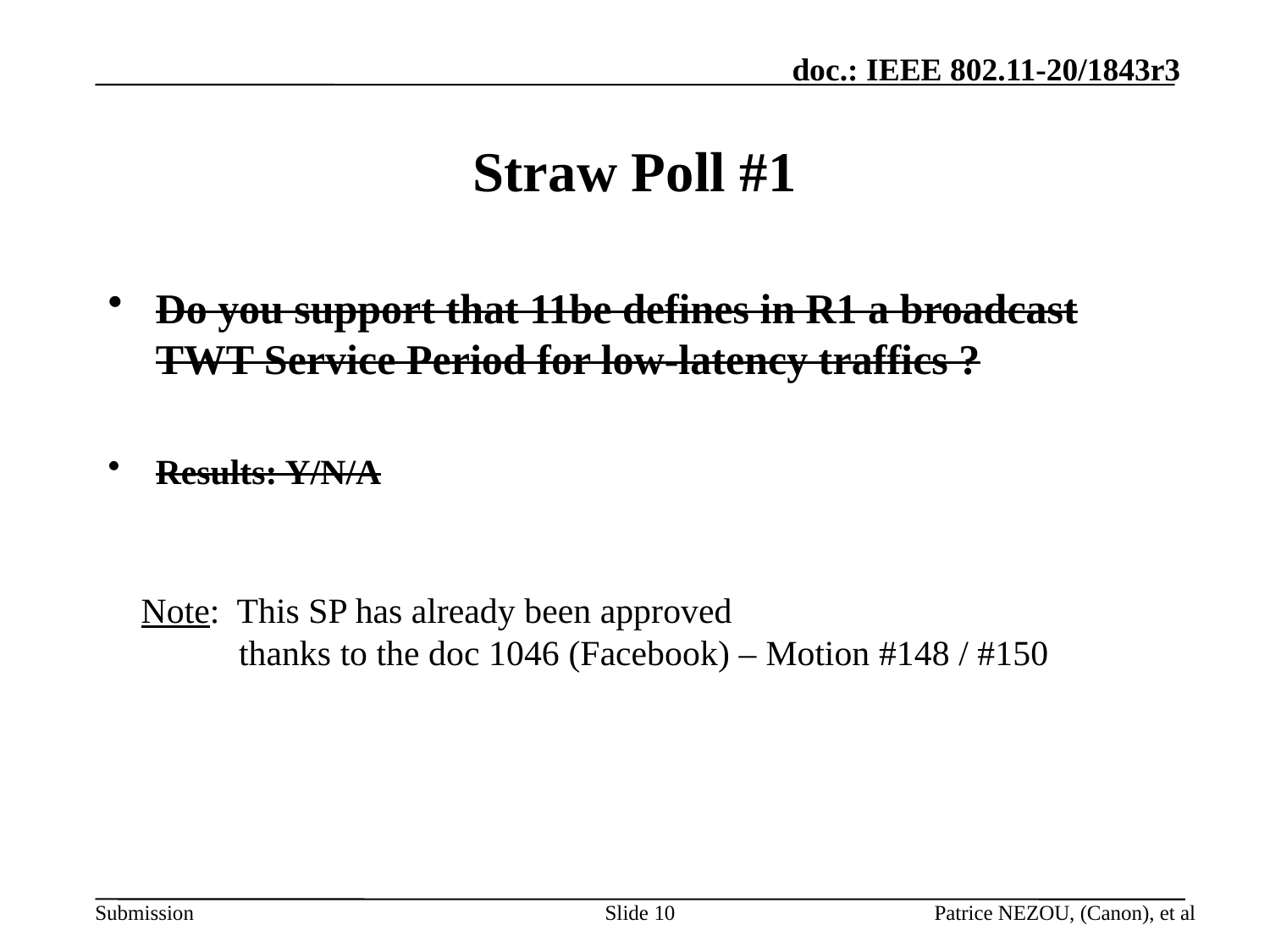

Straw Poll #1
Do you support that 11be defines in R1 a broadcast TWT Service Period for low-latency traffics ?

Results: Y/N/A
Note:  This SP has already been approved
           thanks to the doc 1046 (Facebook) – Motion #148 / #150
Slide 10
Patrice NEZOU, (Canon), et al